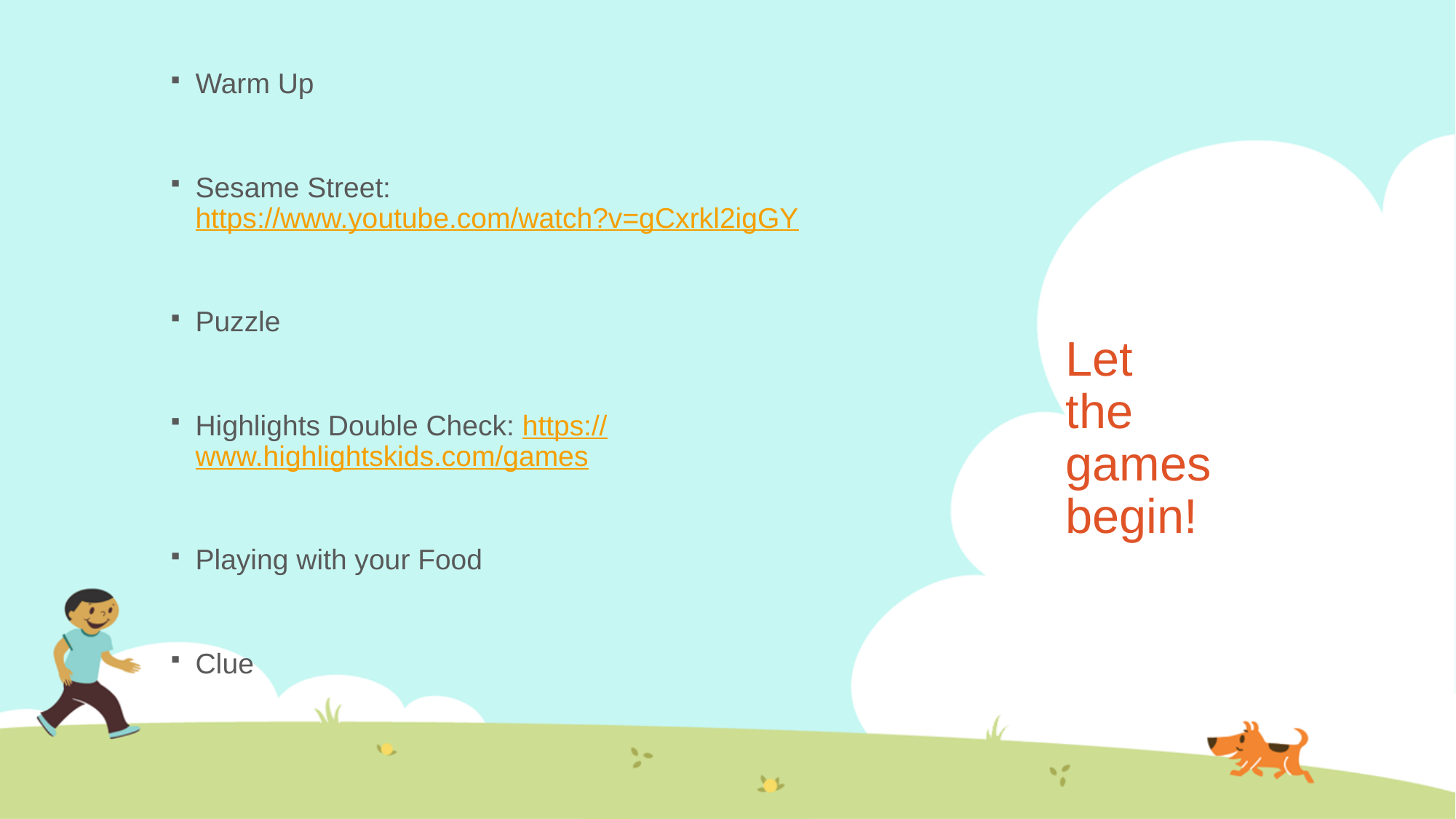

Warm Up

Sesame Street: https://www.youtube.com/watch?v=gCxrkl2igGY

Puzzle

Highlights Double Check: https://www.highlightskids.com/games

Playing with your Food

Clue

# Let the games begin!